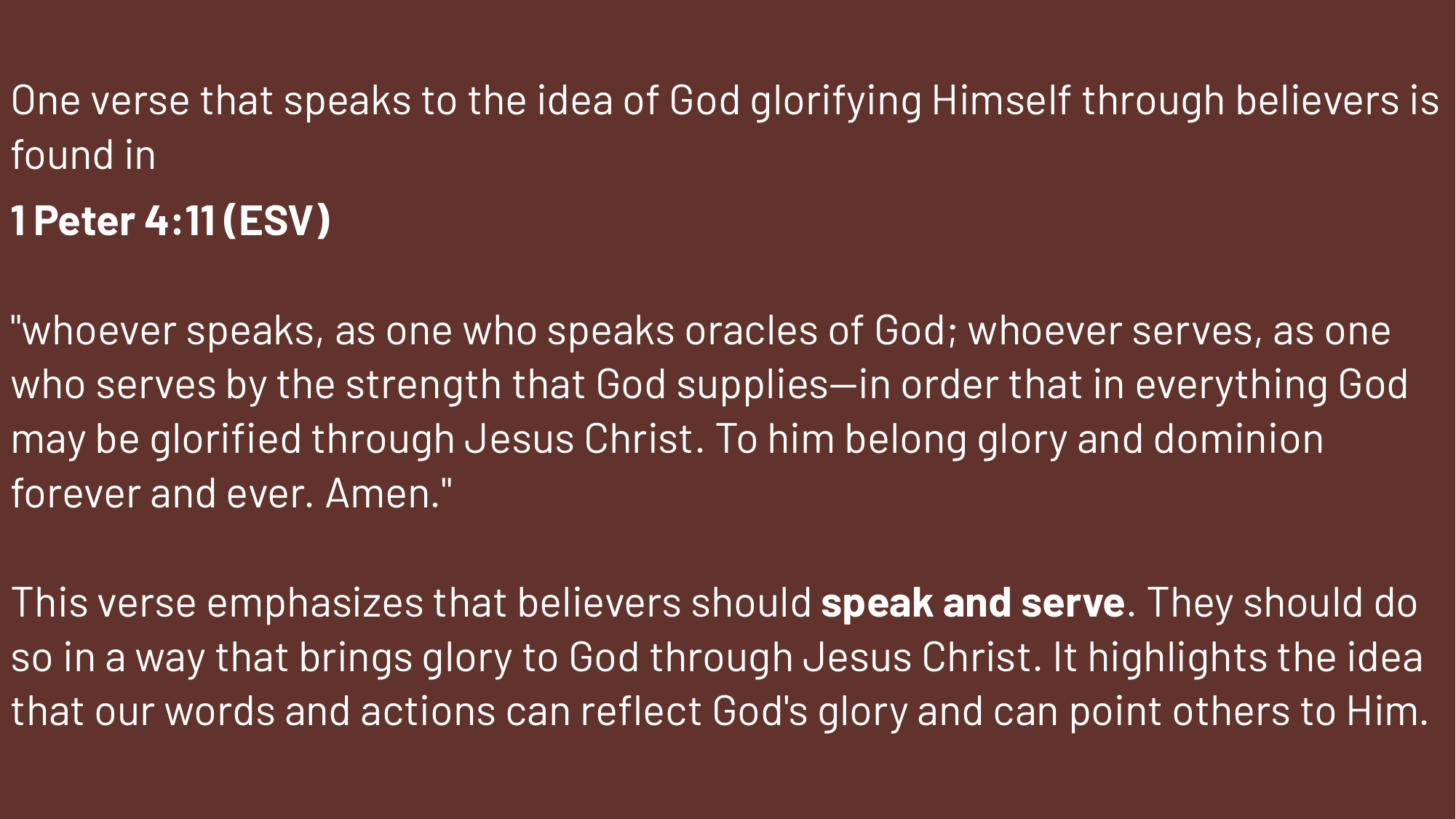

One verse that speaks to the idea of God glorifying Himself through believers is found in
1 Peter 4:11 (ESV)
"whoever speaks, as one who speaks oracles of God; whoever serves, as one who serves by the strength that God supplies—in order that in everything God may be glorified through Jesus Christ. To him belong glory and dominion forever and ever. Amen."
This verse emphasizes that believers should speak and serve. They should do so in a way that brings glory to God through Jesus Christ. It highlights the idea that our words and actions can reflect God's glory and can point others to Him.